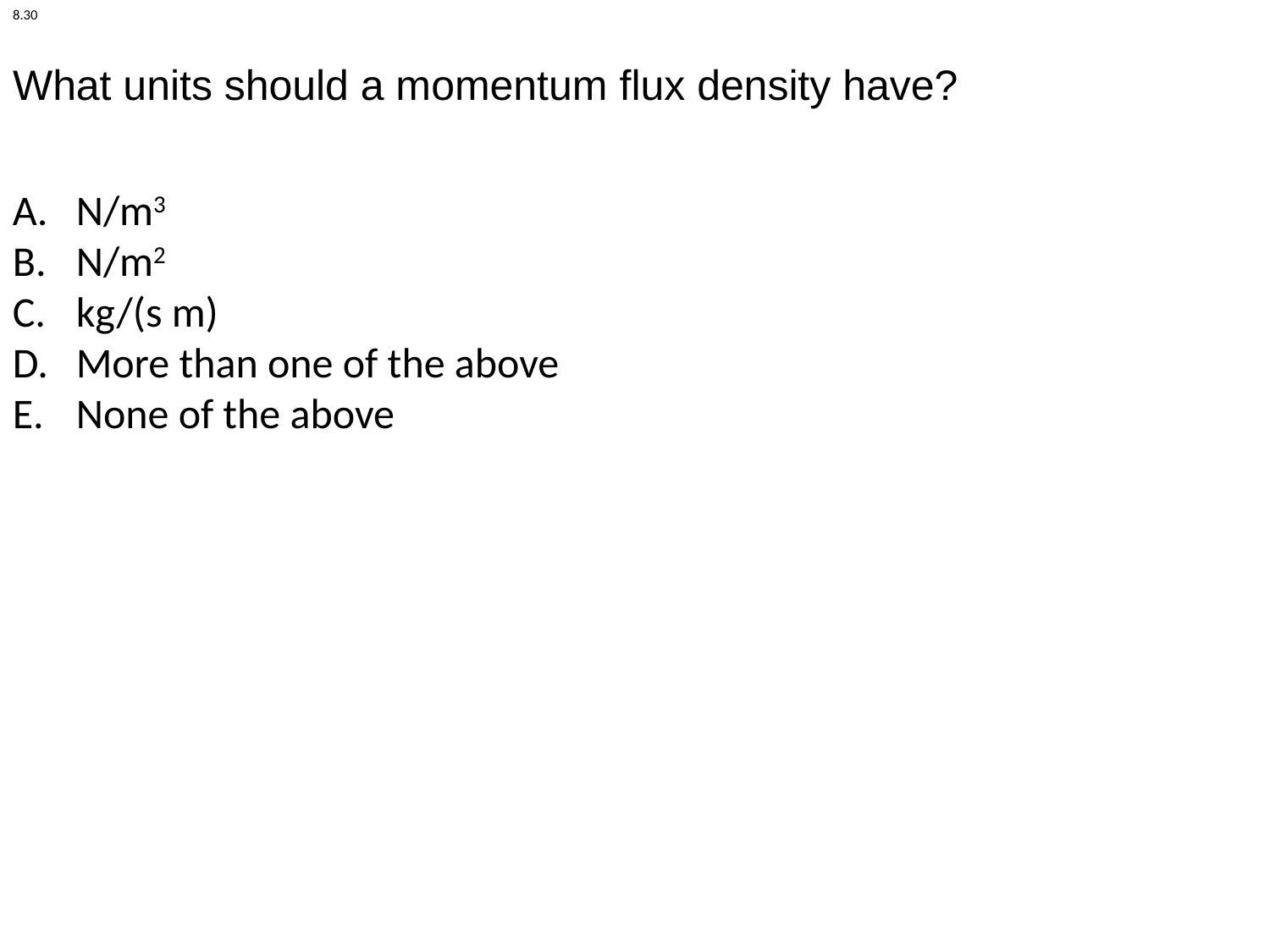

8.30
What units should a momentum flux density have?
N/m3
N/m2
kg/(s m)
More than one of the above
None of the above